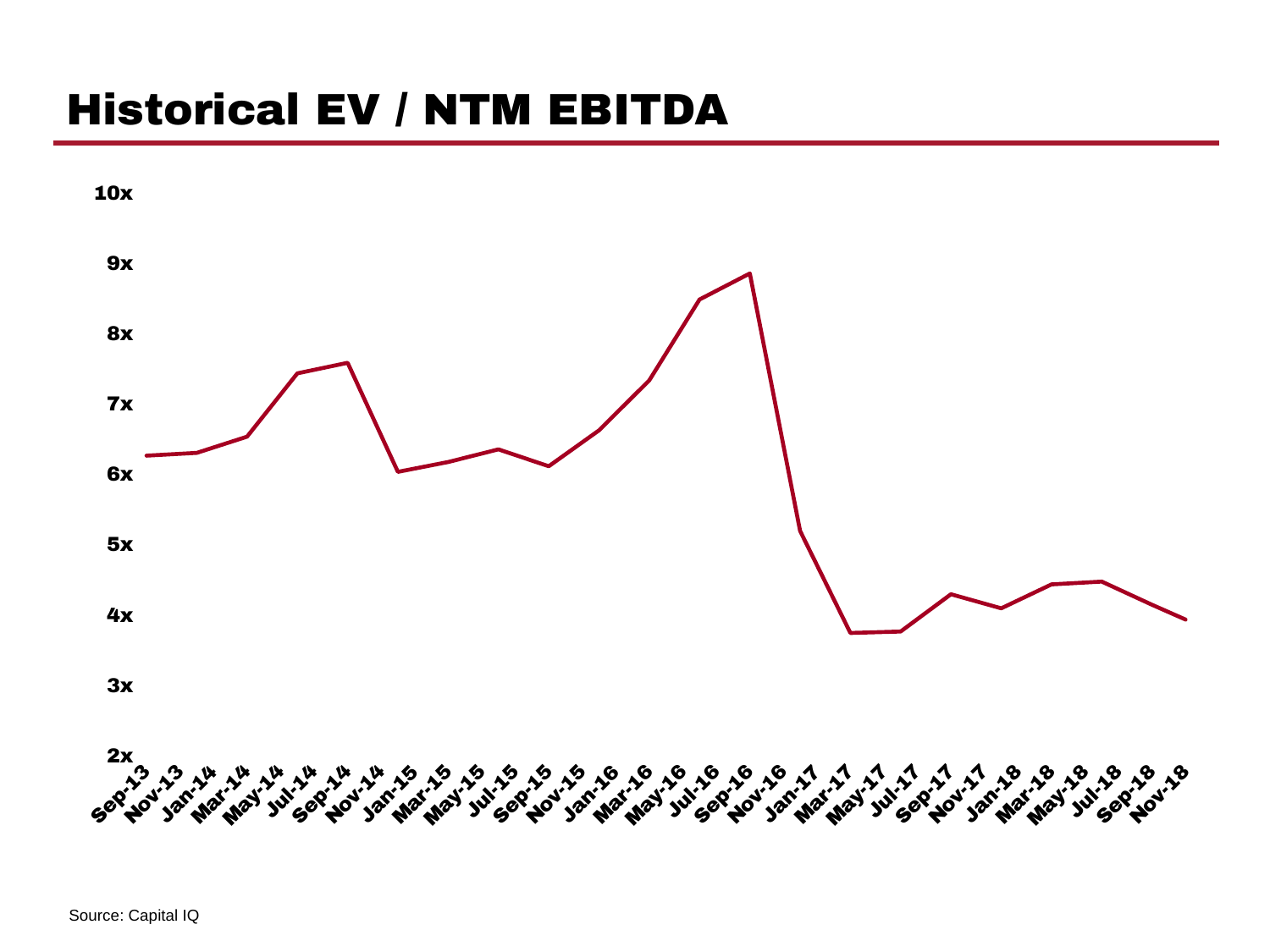

# Historical EV / NTM EBITDA

### Chart

| Category |  |
|---|---|
| 41518 | 6.2700000000000005 |
| 41609 | 6.31 |
| 41699 | 6.54 |
| 41791 | 7.44 |
| 41883 | 7.59 |
| 41974 | 6.04 |
| 42064 | 6.18 |
| 42156 | 6.359999999999999 |
| 42248 | 6.119999999999999 |
| 42339 | 6.63 |
| 42430 | 7.34 |
| 42522 | 8.49 |
| 42614 | 8.860000000000001 |
| 42705 | 5.2 |
| 42795 | 3.75 |
| 42887 | 3.77 |
| 42979 | 4.3 |
| 43070 | 4.1 |
| 43160 | 4.44 |
| 43252 | 4.48 |
| 43344 | 4.1499999999999995 |
| 43405 | 3.94 |
Source: Capital IQ